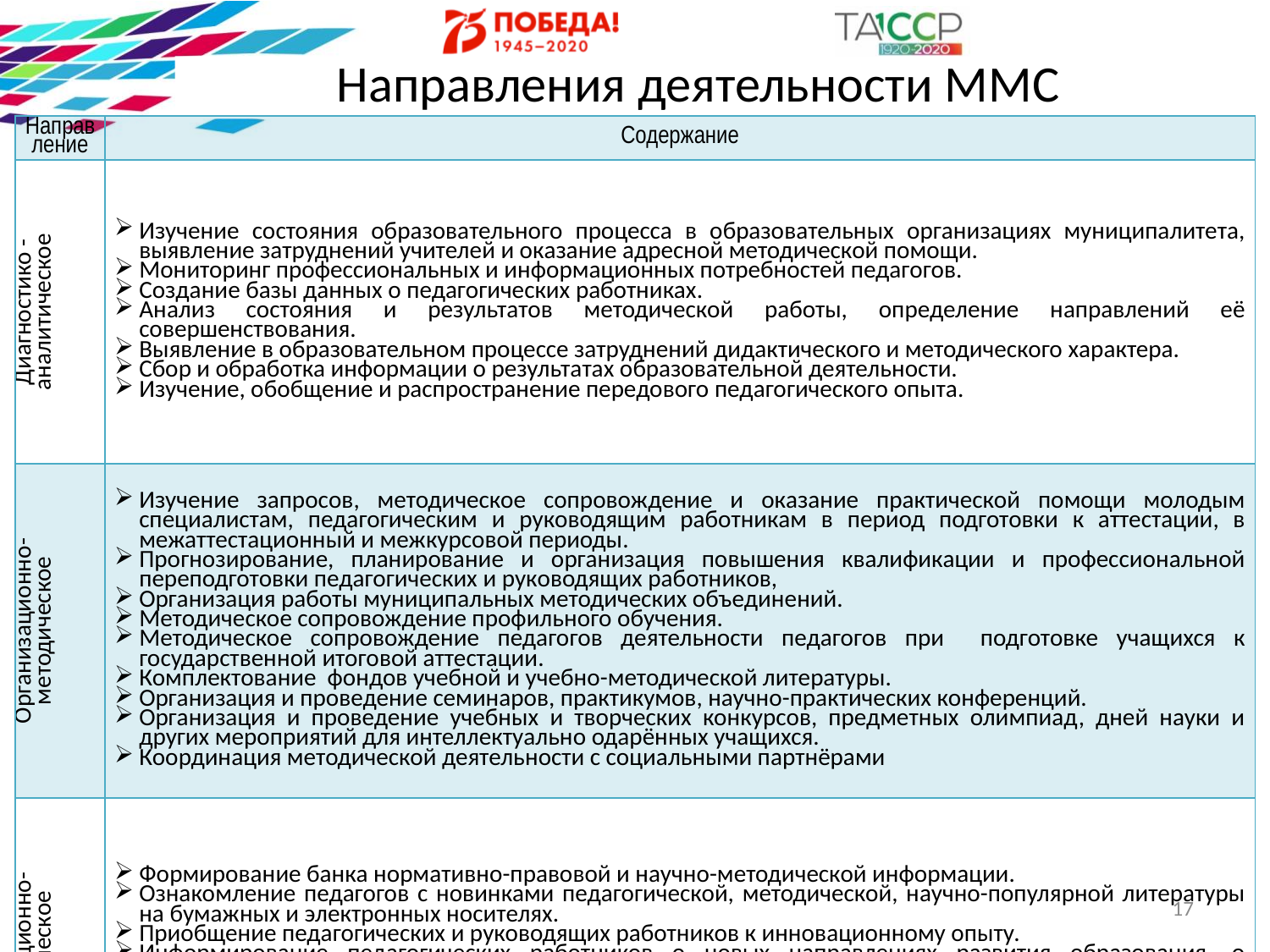

# Направления деятельности ММС
| Направление | Содержание |
| --- | --- |
| Диагностико -аналитическое | Изучение состояния образовательного процесса в образовательных организациях муниципалитета, выявление затруднений учителей и оказание адресной методической помощи. Мониторинг профессиональных и информационных потребностей педагогов. Создание базы данных о педагогических работниках. Анализ состояния и результатов методической работы, определение направлений её совершенствования. Выявление в образовательном процессе затруднений дидактического и методического характера. Сбор и обработка информации о результатах образовательной деятельности. Изучение, обобщение и распространение передового педагогического опыта. |
| Организационно-методическое | Изучение запросов, методическое сопровождение и оказание практической помощи молодым специалистам, педагогическим и руководящим работникам в период подготовки к аттестации, в межаттестационный и межкурсовой периоды. Прогнозирование, планирование и организация повышения квалификации и профессиональной переподготовки педагогических и руководящих работников, Организация работы муниципальных методических объединений. Методическое сопровождение профильного обучения. Методическое сопровождение педагогов деятельности педагогов при подготовке учащихся к государственной итоговой аттестации. Комплектование фондов учебной и учебно-методической литературы. Организация и проведение семинаров, практикумов, научно-практических конференций. Организация и проведение учебных и творческих конкурсов, предметных олимпиад, дней науки и других мероприятий для интеллектуально одарённых учащихся. Координация методической деятельности с социальными партнёрами |
| Информационно-методическое | Формирование банка нормативно-правовой и научно-методической информации. Ознакомление педагогов с новинками педагогической, методической, научно-популярной литературы на бумажных и электронных носителях. Приобщение педагогических и руководящих работников к инновационному опыту. Информирование педагогических работников о новых направлениях развития образования, о содержании образовательных программ, новых учебниках, учебно-методических комплексах, рекомендациях, нормативных, локальных актах. Создание банка современных учебно-методических материалов, осуществление информационно-библиографической поддержки. Участие в разработке программы развития. |
17